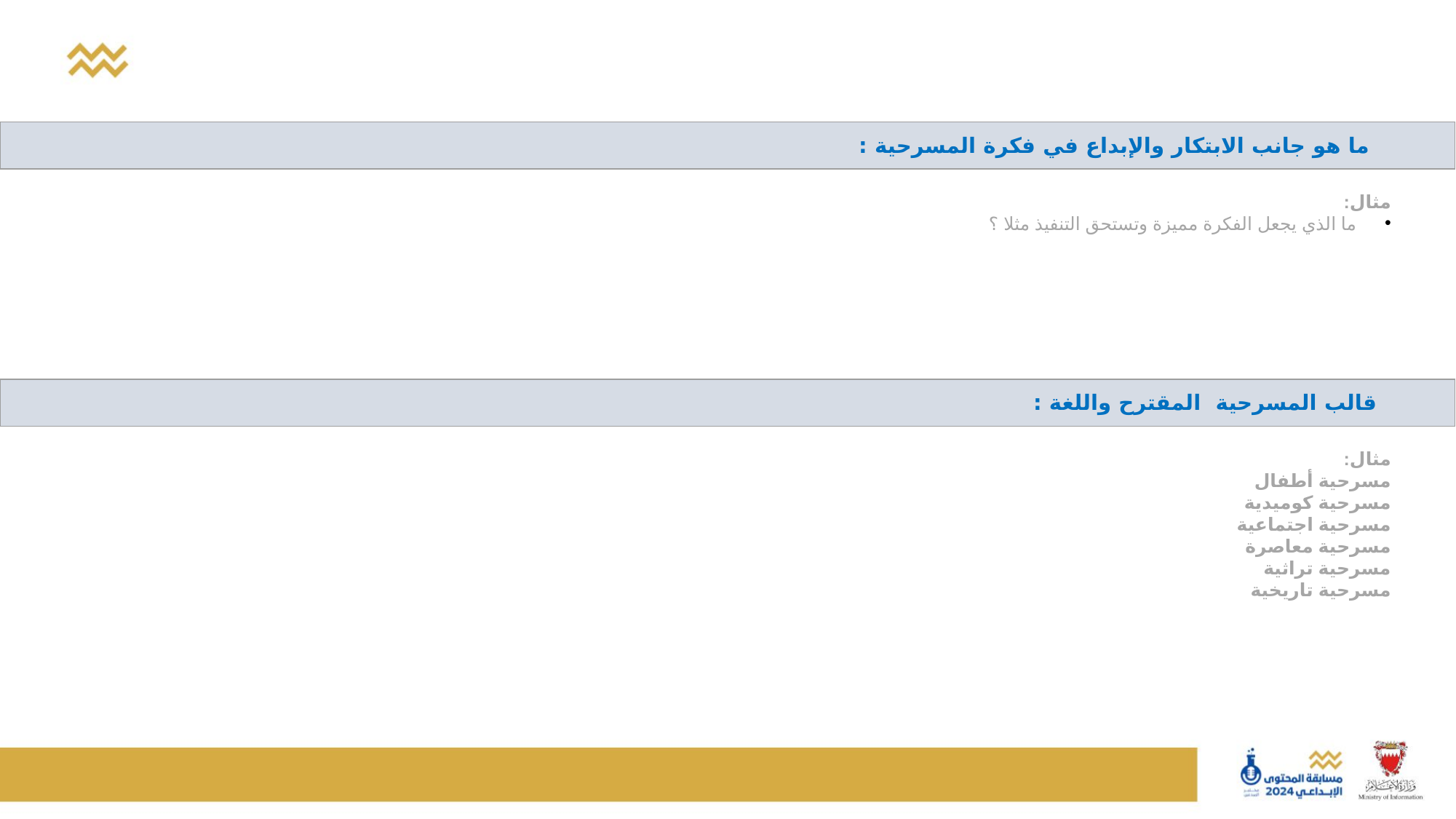

| ما هو جانب الابتكار والإبداع في فكرة المسرحية : |
| --- |
مثال:
ما الذي يجعل الفكرة مميزة وتستحق التنفيذ مثلا ؟
| قالب المسرحية المقترح واللغة : |
| --- |
مثال:
مسرحية أطفال
مسرحية كوميدية
مسرحية اجتماعية
مسرحية معاصرة
مسرحية تراثية
مسرحية تاريخية